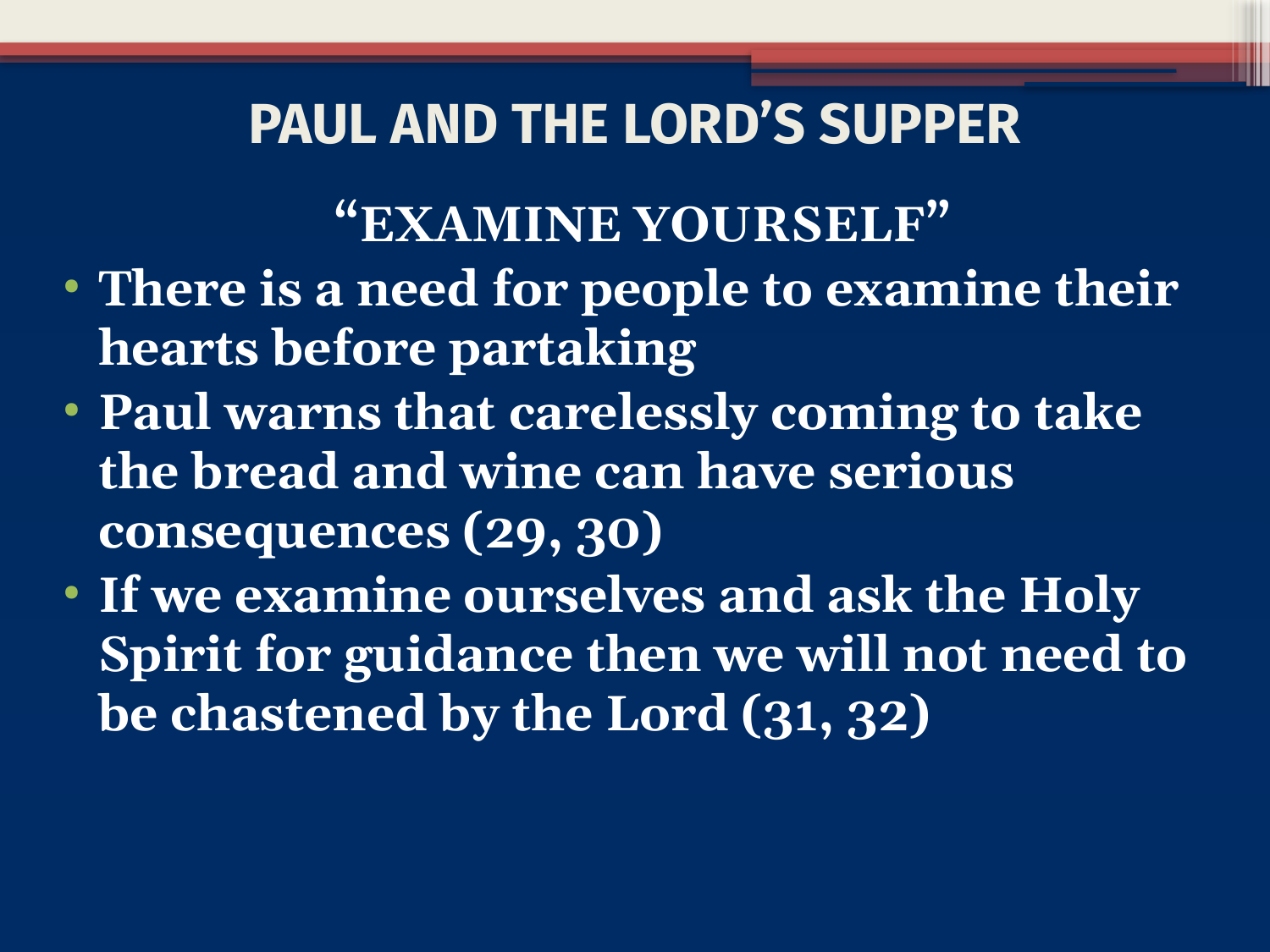

# PAUL AND THE LORD’S SUPPER
“EXAMINE YOURSELF”
There is a need for people to examine their hearts before partaking
Paul warns that carelessly coming to take the bread and wine can have serious consequences (29, 30)
If we examine ourselves and ask the Holy Spirit for guidance then we will not need to be chastened by the Lord (31, 32)